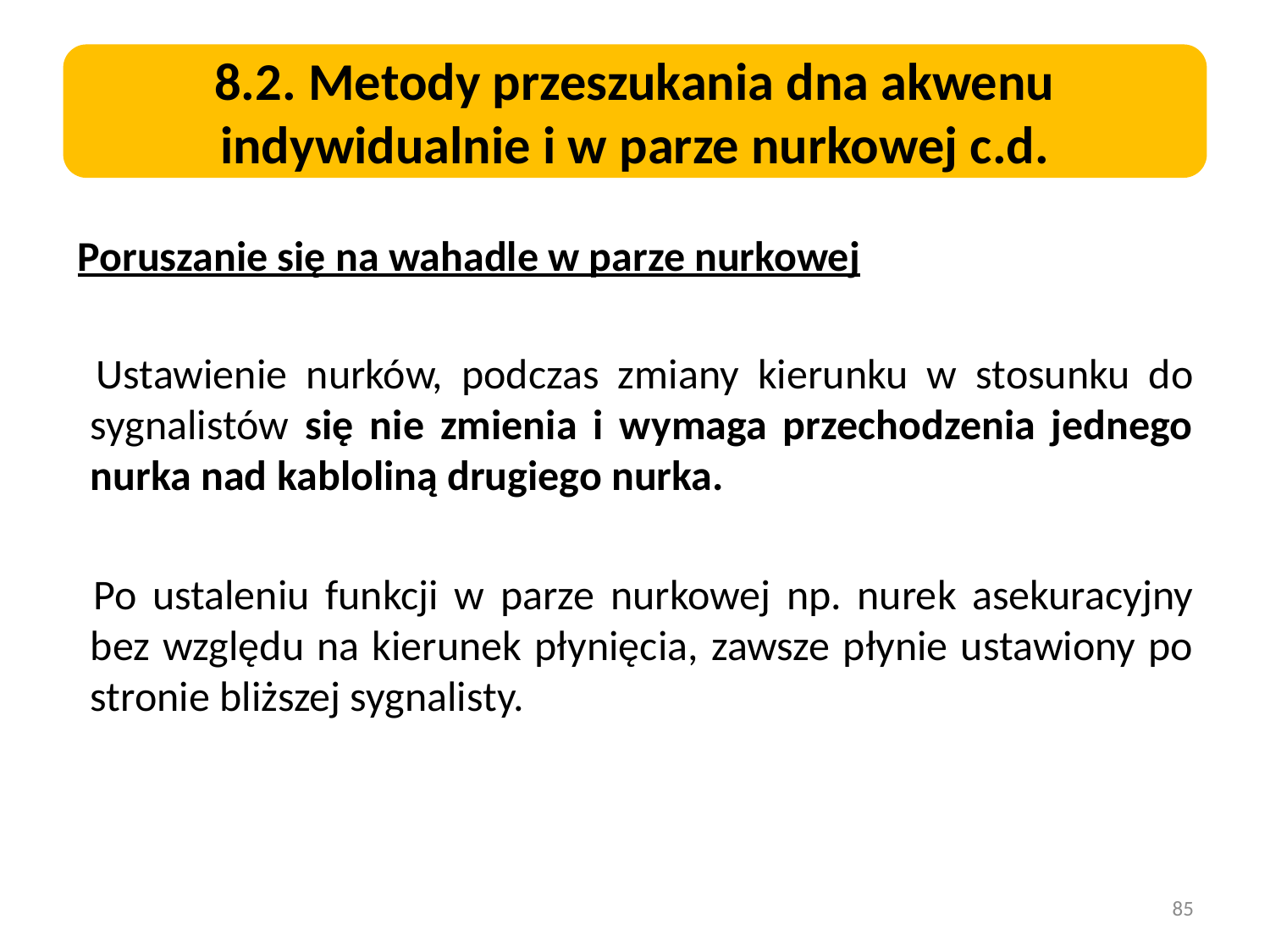

8.2. Metody przeszukania dna akwenu indywidualnie i w parze nurkowej c.d.
Poruszanie się na wahadle w parze nurkowej

 Ustawienie nurków, podczas zmiany kierunku w stosunku do sygnalistów się nie zmienia i wymaga przechodzenia jednego nurka nad kabloliną drugiego nurka.

 Po ustaleniu funkcji w parze nurkowej np. nurek asekuracyjny bez względu na kierunek płynięcia, zawsze płynie ustawiony po stronie bliższej sygnalisty.

85